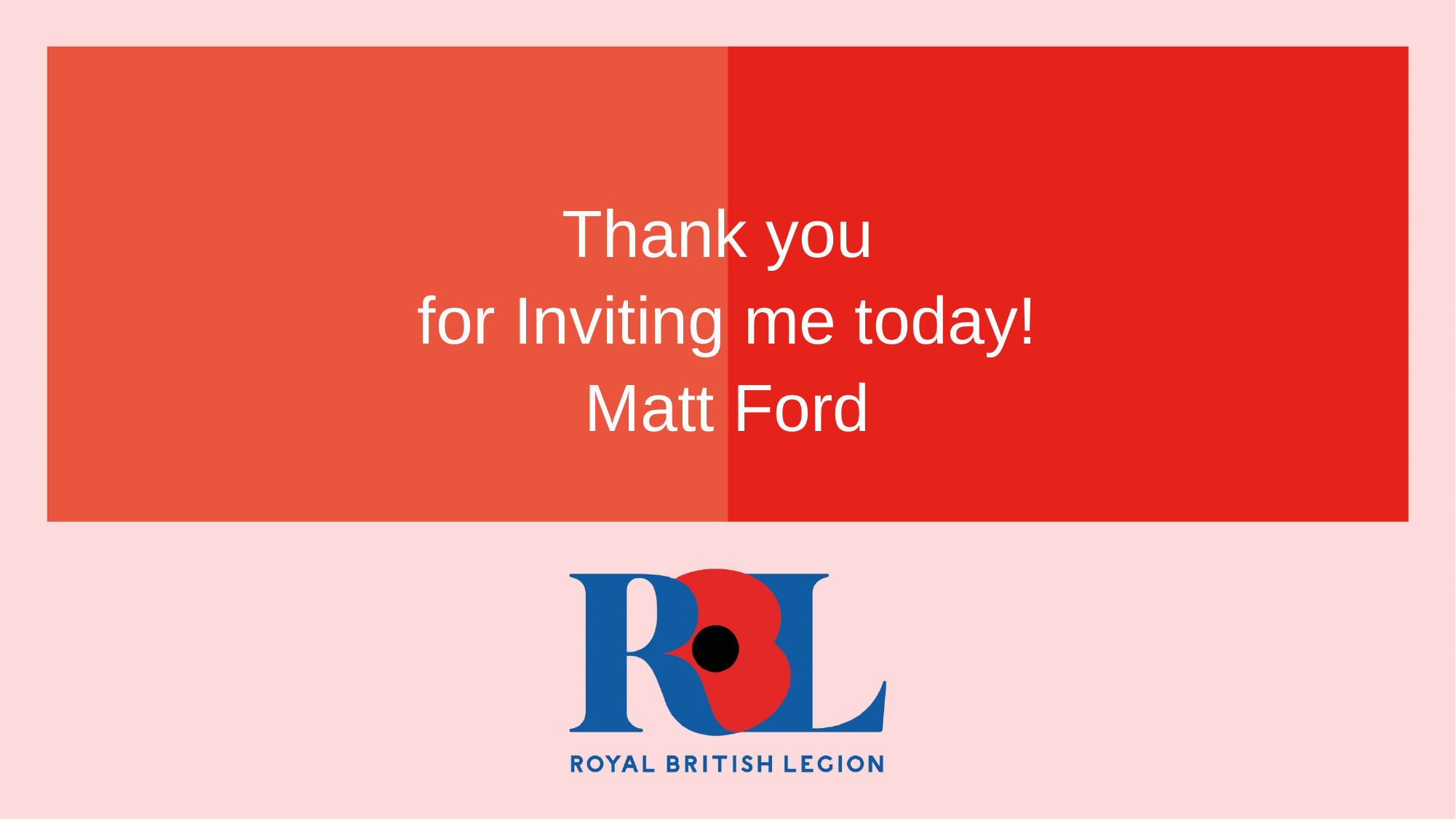

Thank you
for Inviting me today!
Matt Ford